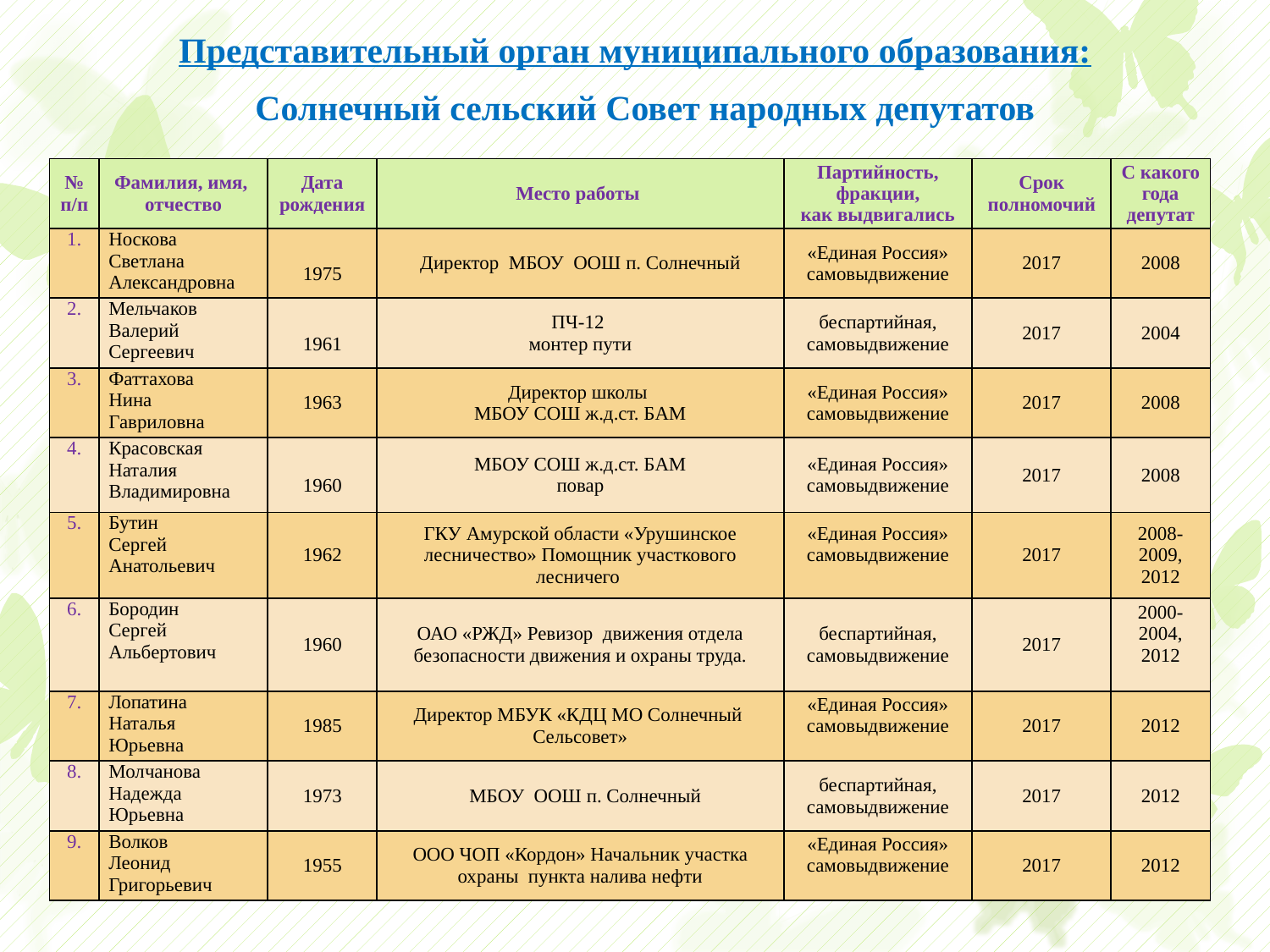

Представительный орган муниципального образования:
Солнечный сельский Совет народных депутатов
| № п/п | Фамилия, имя, отчество | Дата рождения | Место работы | Партийность, фракции, как выдвигались | Срок полномочий | С какого года депутат |
| --- | --- | --- | --- | --- | --- | --- |
| 1. | Носкова Светлана Александровна | 1975 | Директор МБОУ ООШ п. Солнечный | «Единая Россия» самовыдвижение | 2017 | 2008 |
| 2. | Мельчаков Валерий Сергеевич | 1961 | ПЧ-12 монтер пути | беспартийная, самовыдвижение | 2017 | 2004 |
| 3. | Фаттахова Нина Гавриловна | 1963 | Директор школы МБОУ СОШ ж.д.ст. БАМ | «Единая Россия» самовыдвижение | 2017 | 2008 |
| 4. | Красовская Наталия Владимировна | 1960 | МБОУ СОШ ж.д.ст. БАМ повар | «Единая Россия» самовыдвижение | 2017 | 2008 |
| 5. | Бутин Сергей Анатольевич | 1962 | ГКУ Амурской области «Урушинское лесничество» Помощник участкового лесничего | «Единая Россия» самовыдвижение | 2017 | 2008-2009, 2012 |
| 6. | Бородин Сергей Альбертович | 1960 | ОАО «РЖД» Ревизор движения отдела безопасности движения и охраны труда. | беспартийная, самовыдвижение | 2017 | 2000-2004, 2012 |
| 7. | Лопатина Наталья Юрьевна | 1985 | Директор МБУК «КДЦ МО Солнечный Сельсовет» | «Единая Россия» самовыдвижение | 2017 | 2012 |
| 8. | Молчанова Надежда Юрьевна | 1973 | МБОУ ООШ п. Солнечный | беспартийная, самовыдвижение | 2017 | 2012 |
| 9. | Волков Леонид Григорьевич | 1955 | ООО ЧОП «Кордон» Начальник участка охраны пункта налива нефти | «Единая Россия» самовыдвижение | 2017 | 2012 |